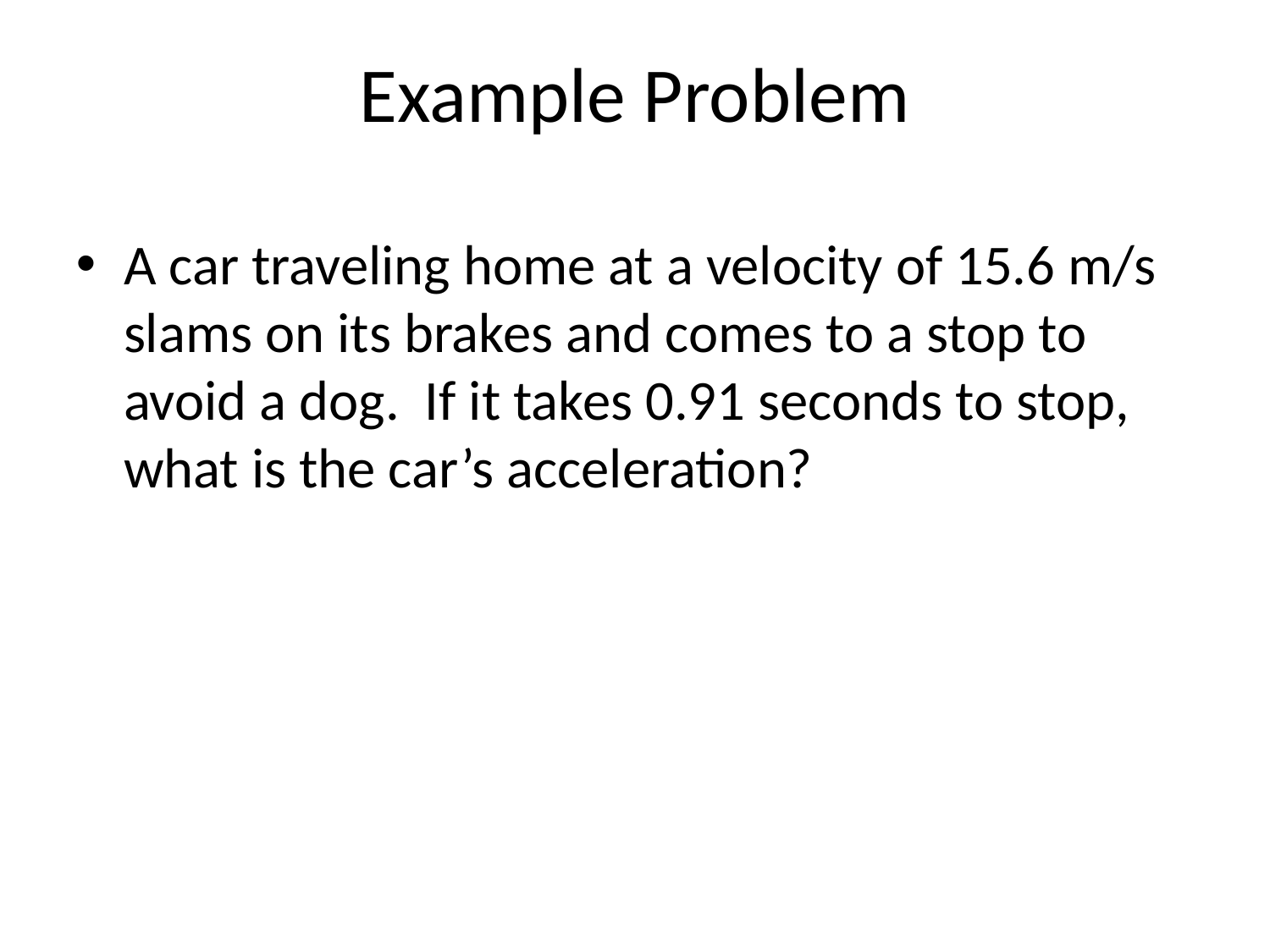

# Example Problem
A car traveling home at a velocity of 15.6 m/s slams on its brakes and comes to a stop to avoid a dog.  If it takes 0.91 seconds to stop, what is the car’s acceleration?